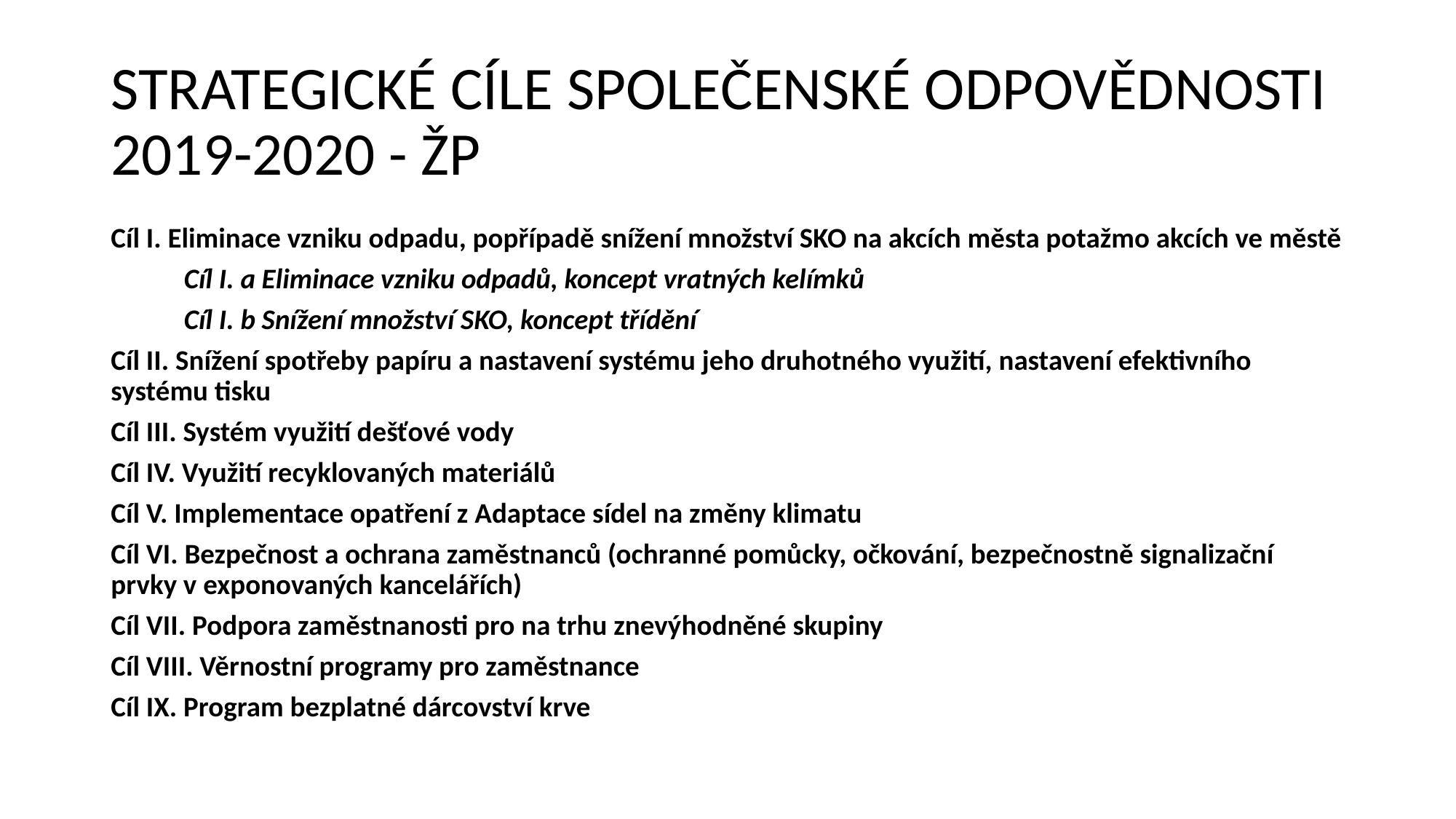

# STRATEGICKÉ CÍLE SPOLEČENSKÉ ODPOVĚDNOSTI 2019-2020 - ŽP
Cíl I. Eliminace vzniku odpadu, popřípadě snížení množství SKO na akcích města potažmo akcích ve městě
	Cíl I. a Eliminace vzniku odpadů, koncept vratných kelímků
	Cíl I. b Snížení množství SKO, koncept třídění
Cíl II. Snížení spotřeby papíru a nastavení systému jeho druhotného využití, nastavení efektivního systému tisku
Cíl III. Systém využití dešťové vody
Cíl IV. Využití recyklovaných materiálů
Cíl V. Implementace opatření z Adaptace sídel na změny klimatu
Cíl VI. Bezpečnost a ochrana zaměstnanců (ochranné pomůcky, očkování, bezpečnostně signalizační prvky v exponovaných kancelářích)
Cíl VII. Podpora zaměstnanosti pro na trhu znevýhodněné skupiny
Cíl VIII. Věrnostní programy pro zaměstnance
Cíl IX. Program bezplatné dárcovství krve